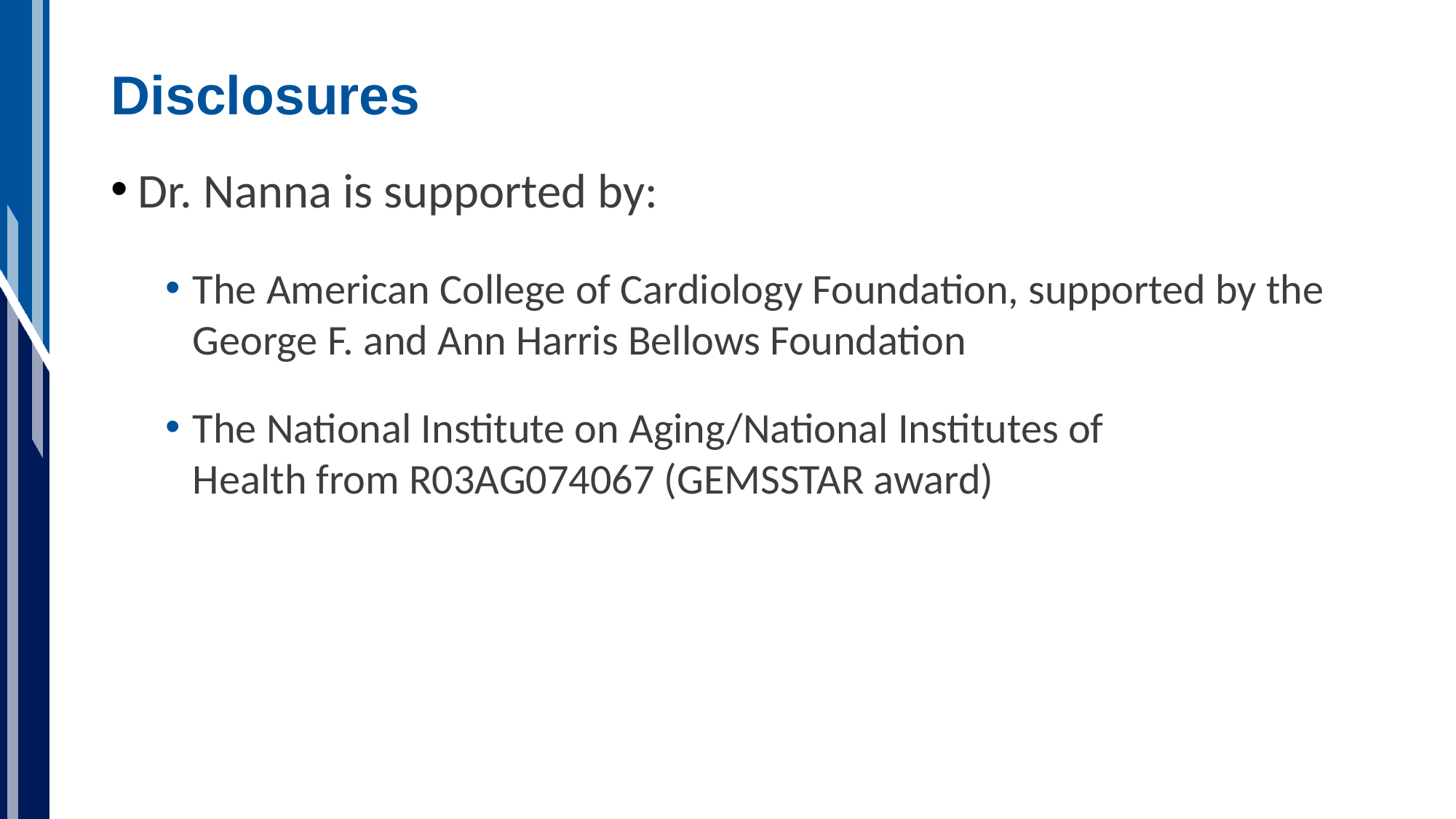

# Disclosures
Dr. Nanna is supported by:

The American College of Cardiology Foundation, supported by the George F. and Ann Harris Bellows Foundation

The National Institute on Aging/National Institutes of Health from R03AG074067 (GEMSSTAR award)